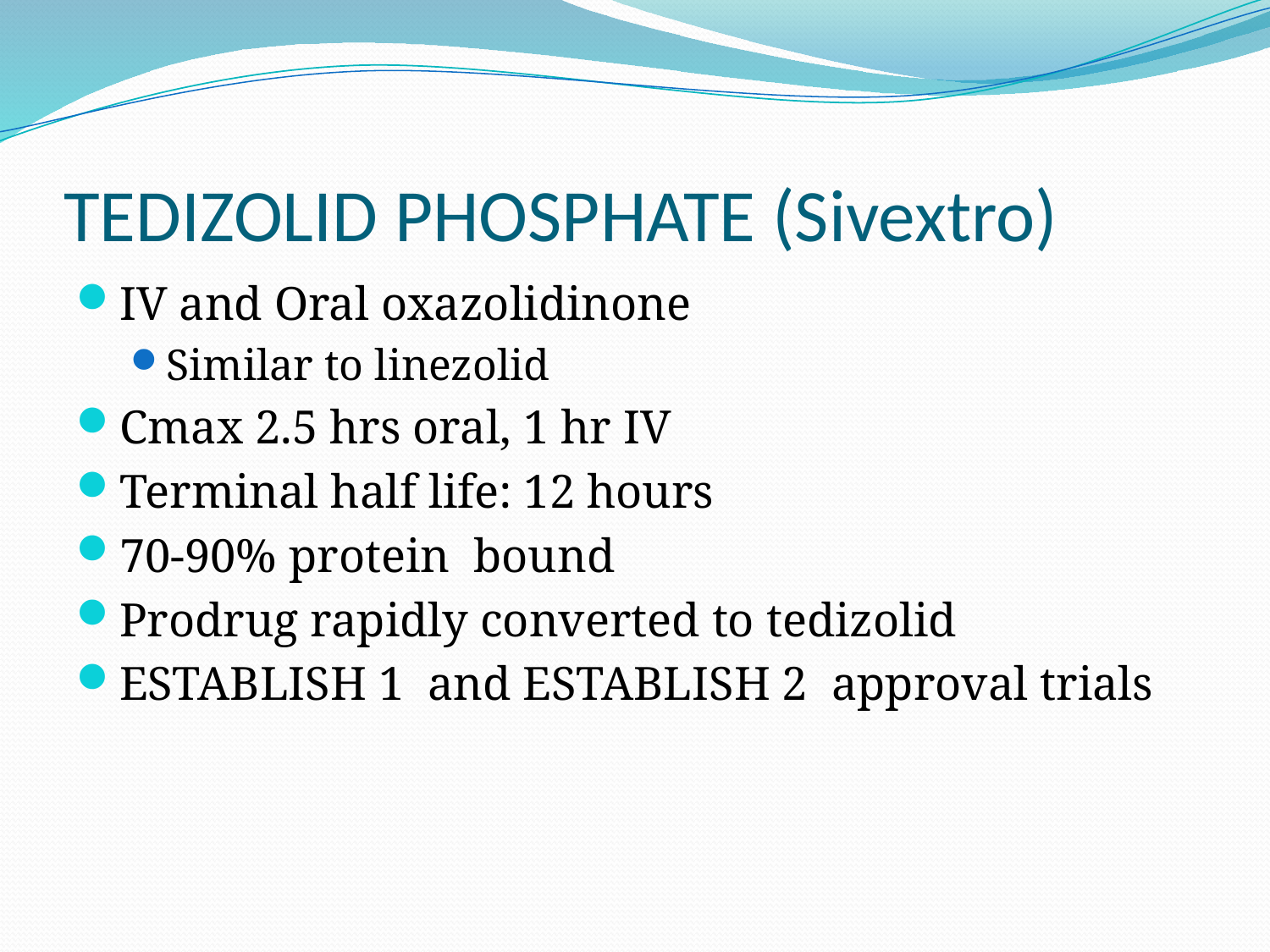

# TEDIZOLID PHOSPHATE (Sivextro)
IV and Oral oxazolidinone
Similar to linezolid
Cmax 2.5 hrs oral, 1 hr IV
Terminal half life: 12 hours
70-90% protein  bound
Prodrug rapidly converted to tedizolid
ESTABLISH 1  and ESTABLISH 2  approval trials